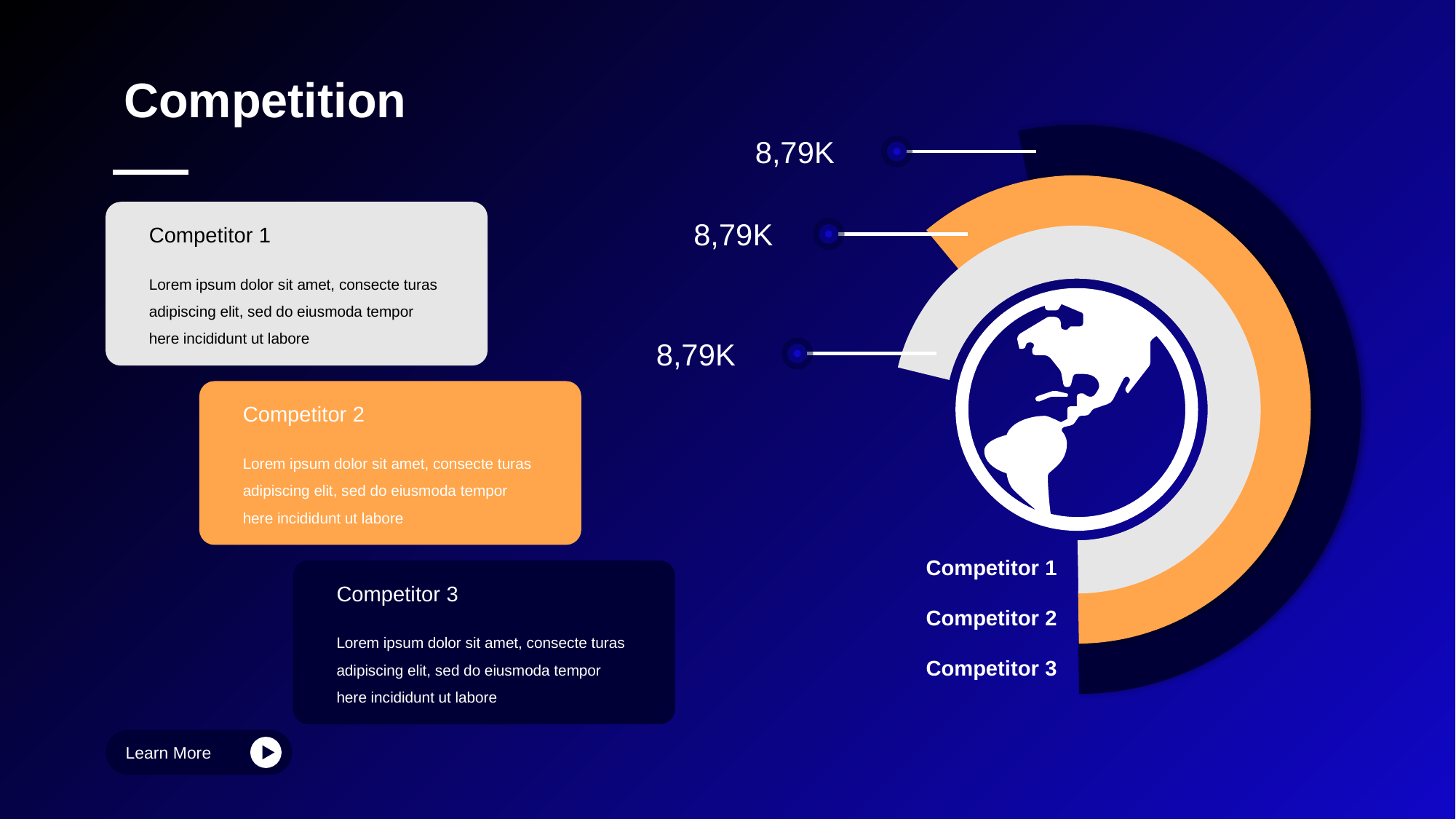

# Competition
8,79K

Competitor 1
Lorem ipsum dolor sit amet, consecte turas adipiscing elit, sed do eiusmoda tempor here incididunt ut labore

8,79K

8,79K

Competitor 2
Lorem ipsum dolor sit amet, consecte turas adipiscing elit, sed do eiusmoda tempor here incididunt ut labore
Competitor 1

Competitor 3
Lorem ipsum dolor sit amet, consecte turas adipiscing elit, sed do eiusmoda tempor here incididunt ut labore
Competitor 2
Competitor 3

Learn More